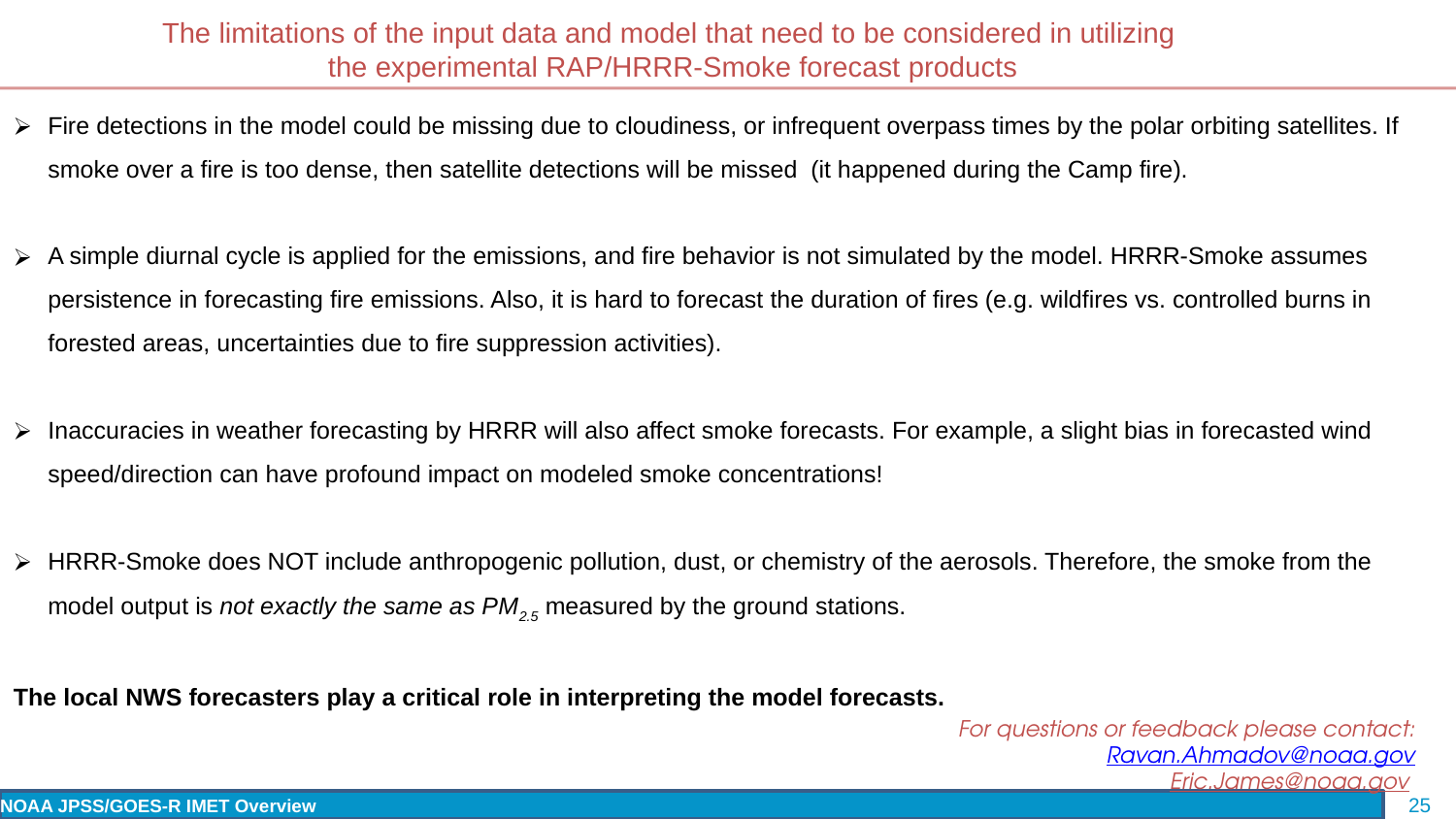

The limitations of the input data and model that need to be considered in utilizing
the experimental RAP/HRRR-Smoke forecast products
Fire detections in the model could be missing due to cloudiness, or infrequent overpass times by the polar orbiting satellites. If smoke over a fire is too dense, then satellite detections will be missed  (it happened during the Camp fire).

A simple diurnal cycle is applied for the emissions, and fire behavior is not simulated by the model. HRRR-Smoke assumes persistence in forecasting fire emissions. Also, it is hard to forecast the duration of fires (e.g. wildfires vs. controlled burns in forested areas, uncertainties due to fire suppression activities).

Inaccuracies in weather forecasting by HRRR will also affect smoke forecasts. For example, a slight bias in forecasted wind speed/direction can have profound impact on modeled smoke concentrations!

HRRR-Smoke does NOT include anthropogenic pollution, dust, or chemistry of the aerosols. Therefore, the smoke from the model output is not exactly the same as PM2.5 measured by the ground stations.

The local NWS forecasters play a critical role in interpreting the model forecasts.
For questions or feedback please contact:
Ravan.Ahmadov@noaa.gov
Eric.James@noaa.gov